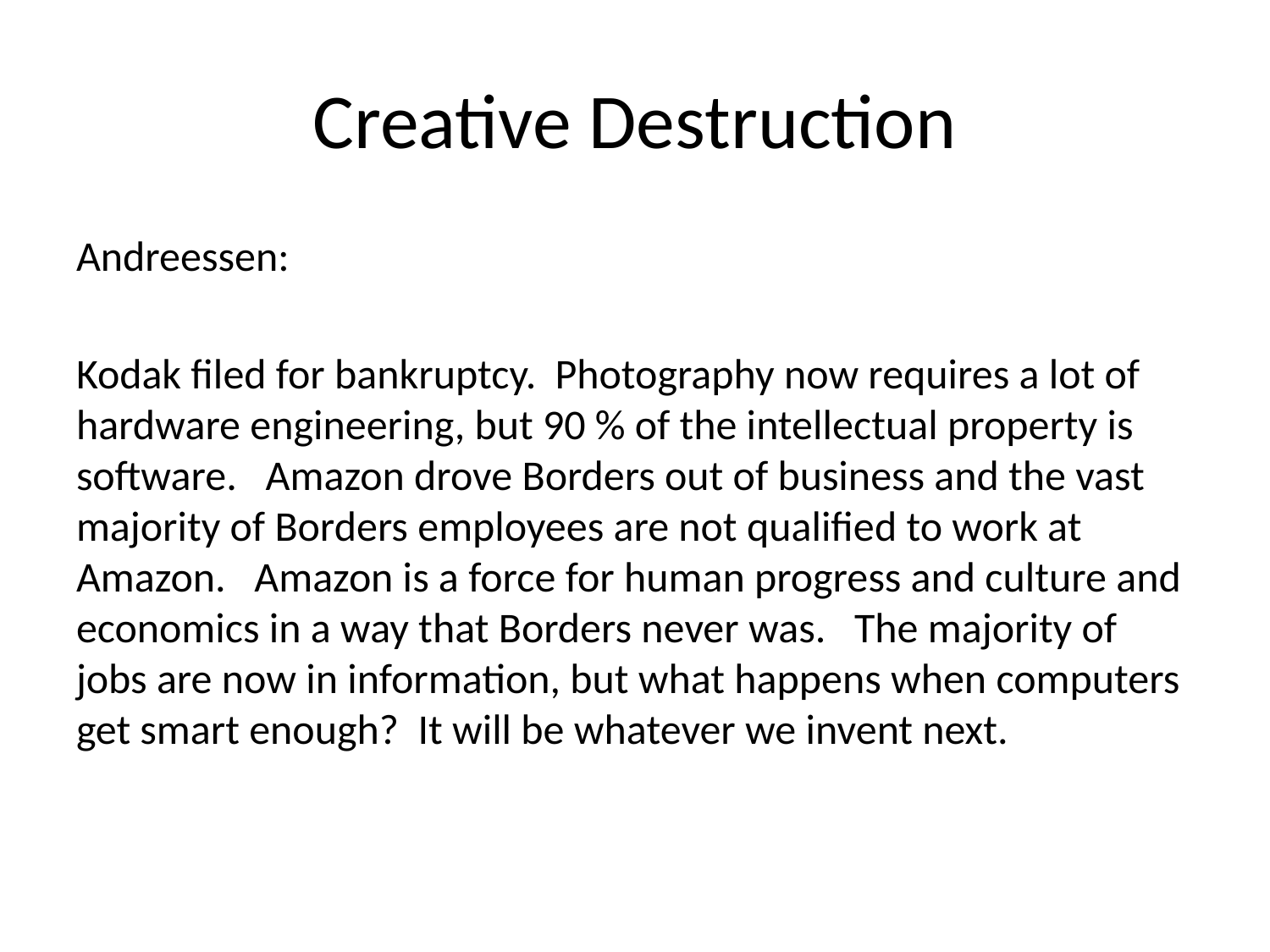

# Creative Destruction
Andreessen:

Kodak filed for bankruptcy.  Photography now requires a lot of hardware engineering, but 90 % of the intellectual property is software.   Amazon drove Borders out of business and the vast majority of Borders employees are not qualified to work at Amazon.   Amazon is a force for human progress and culture and economics in a way that Borders never was.   The majority of jobs are now in information, but what happens when computers get smart enough?  It will be whatever we invent next.